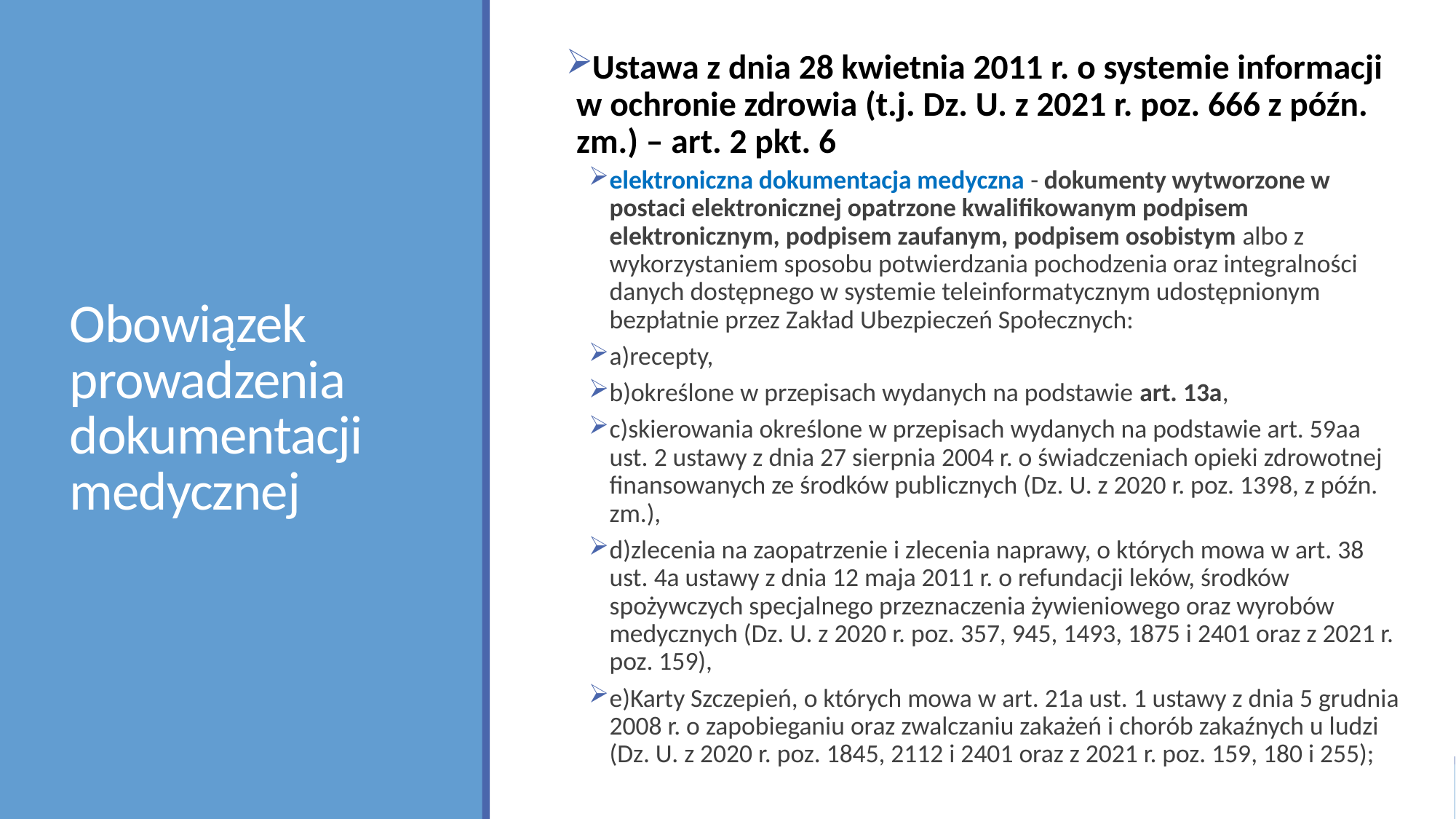

Ustawa z dnia 28 kwietnia 2011 r. o systemie informacji w ochronie zdrowia (t.j. Dz. U. z 2021 r. poz. 666 z późn. zm.) – art. 2 pkt. 6
elektroniczna dokumentacja medyczna - dokumenty wytworzone w postaci elektronicznej opatrzone kwalifikowanym podpisem elektronicznym, podpisem zaufanym, podpisem osobistym albo z wykorzystaniem sposobu potwierdzania pochodzenia oraz integralności danych dostępnego w systemie teleinformatycznym udostępnionym bezpłatnie przez Zakład Ubezpieczeń Społecznych:
a)recepty,
b)określone w przepisach wydanych na podstawie art. 13a,
c)skierowania określone w przepisach wydanych na podstawie art. 59aa ust. 2 ustawy z dnia 27 sierpnia 2004 r. o świadczeniach opieki zdrowotnej finansowanych ze środków publicznych (Dz. U. z 2020 r. poz. 1398, z późn. zm.),
d)zlecenia na zaopatrzenie i zlecenia naprawy, o których mowa w art. 38 ust. 4a ustawy z dnia 12 maja 2011 r. o refundacji leków, środków spożywczych specjalnego przeznaczenia żywieniowego oraz wyrobów medycznych (Dz. U. z 2020 r. poz. 357, 945, 1493, 1875 i 2401 oraz z 2021 r. poz. 159),
e)Karty Szczepień, o których mowa w art. 21a ust. 1 ustawy z dnia 5 grudnia 2008 r. o zapobieganiu oraz zwalczaniu zakażeń i chorób zakaźnych u ludzi (Dz. U. z 2020 r. poz. 1845, 2112 i 2401 oraz z 2021 r. poz. 159, 180 i 255);
# Obowiązek prowadzenia dokumentacji medycznej